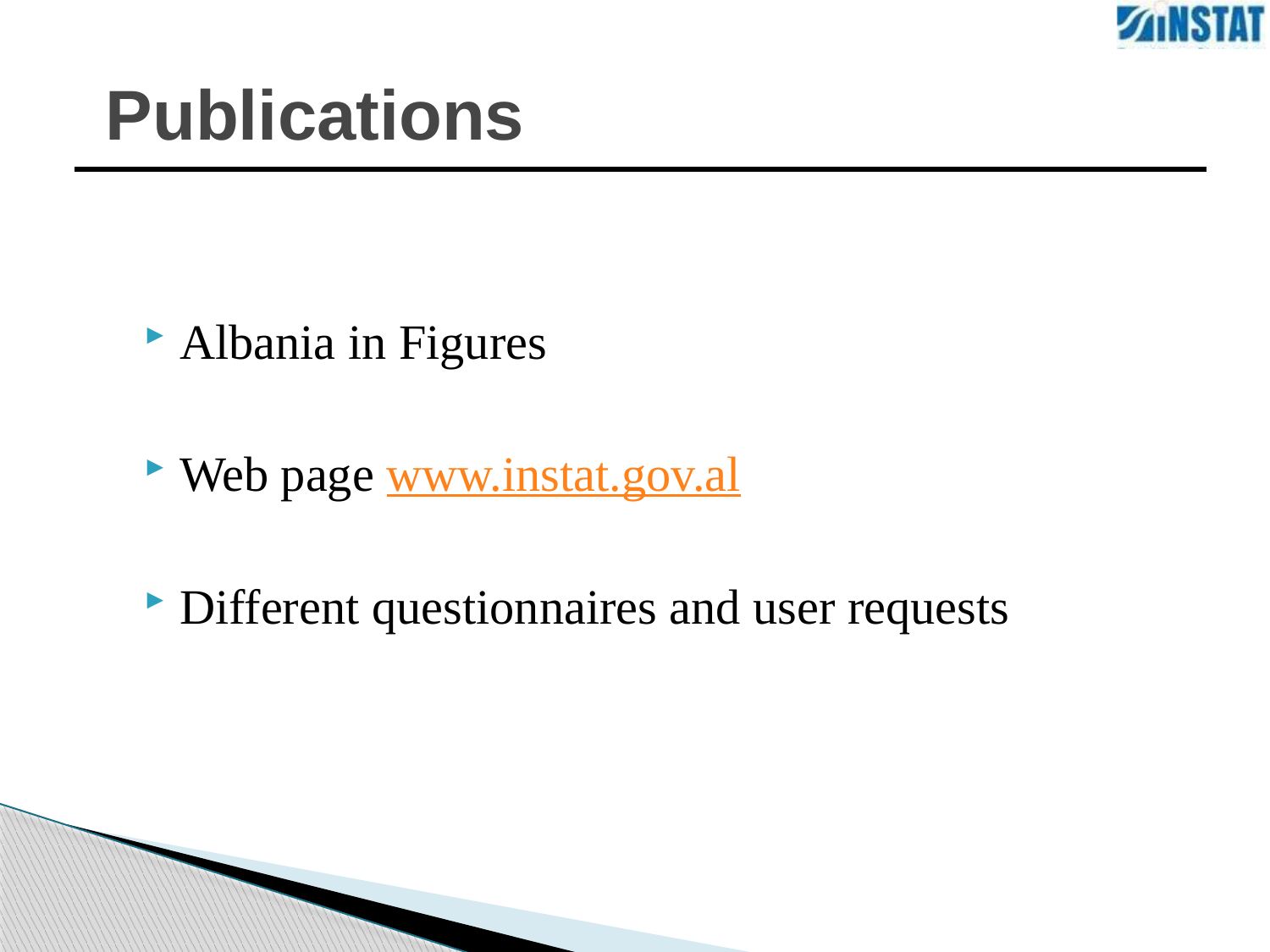

# Publications
|  |
| --- |

Albania in Figures

Web page www.instat.gov.al

Different questionnaires and user requests